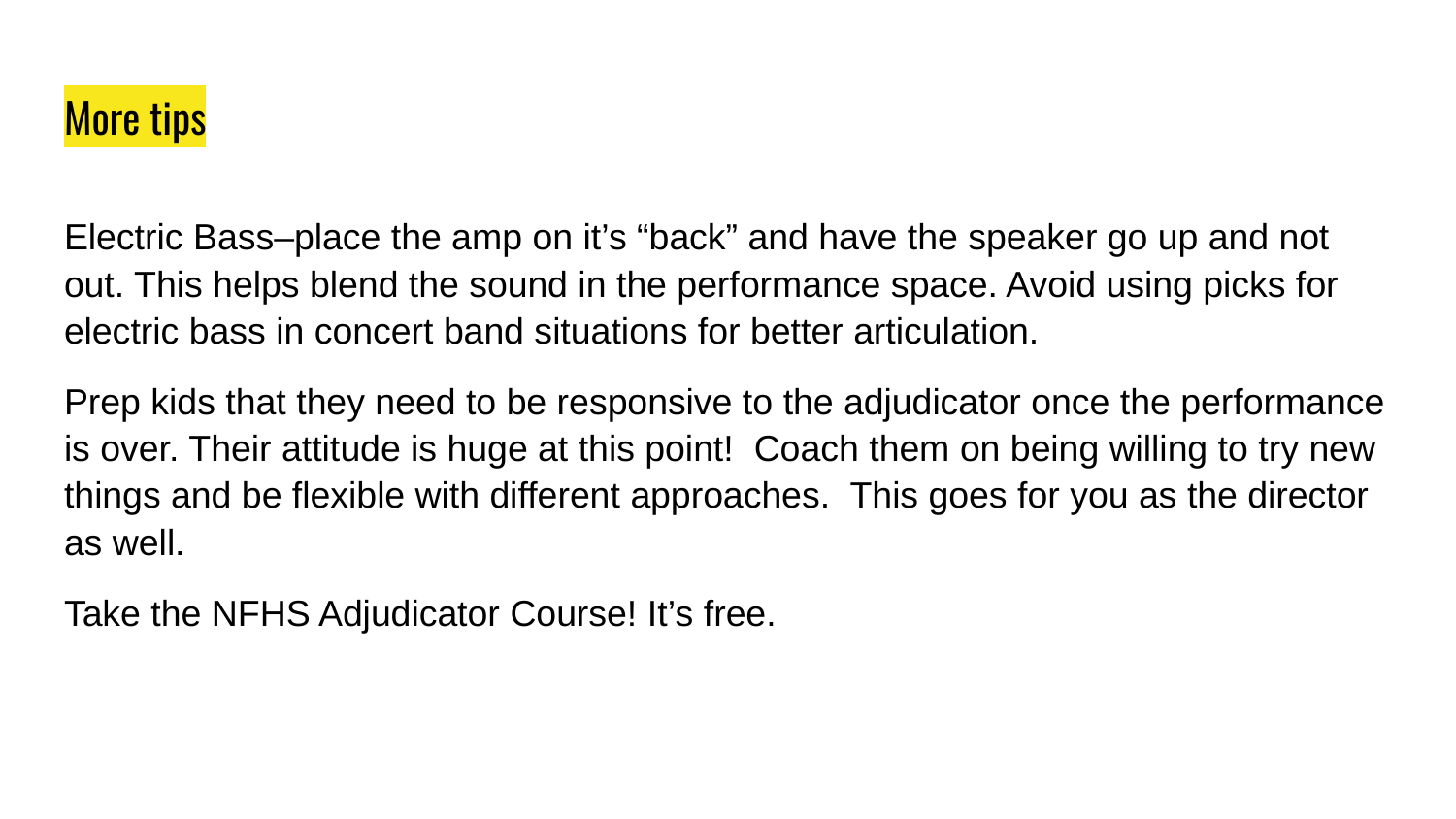

# More tips
Electric Bass–place the amp on it’s “back” and have the speaker go up and not out. This helps blend the sound in the performance space. Avoid using picks for electric bass in concert band situations for better articulation.
Prep kids that they need to be responsive to the adjudicator once the performance is over. Their attitude is huge at this point!  Coach them on being willing to try new things and be flexible with different approaches.  This goes for you as the director as well.
Take the NFHS Adjudicator Course! It’s free.